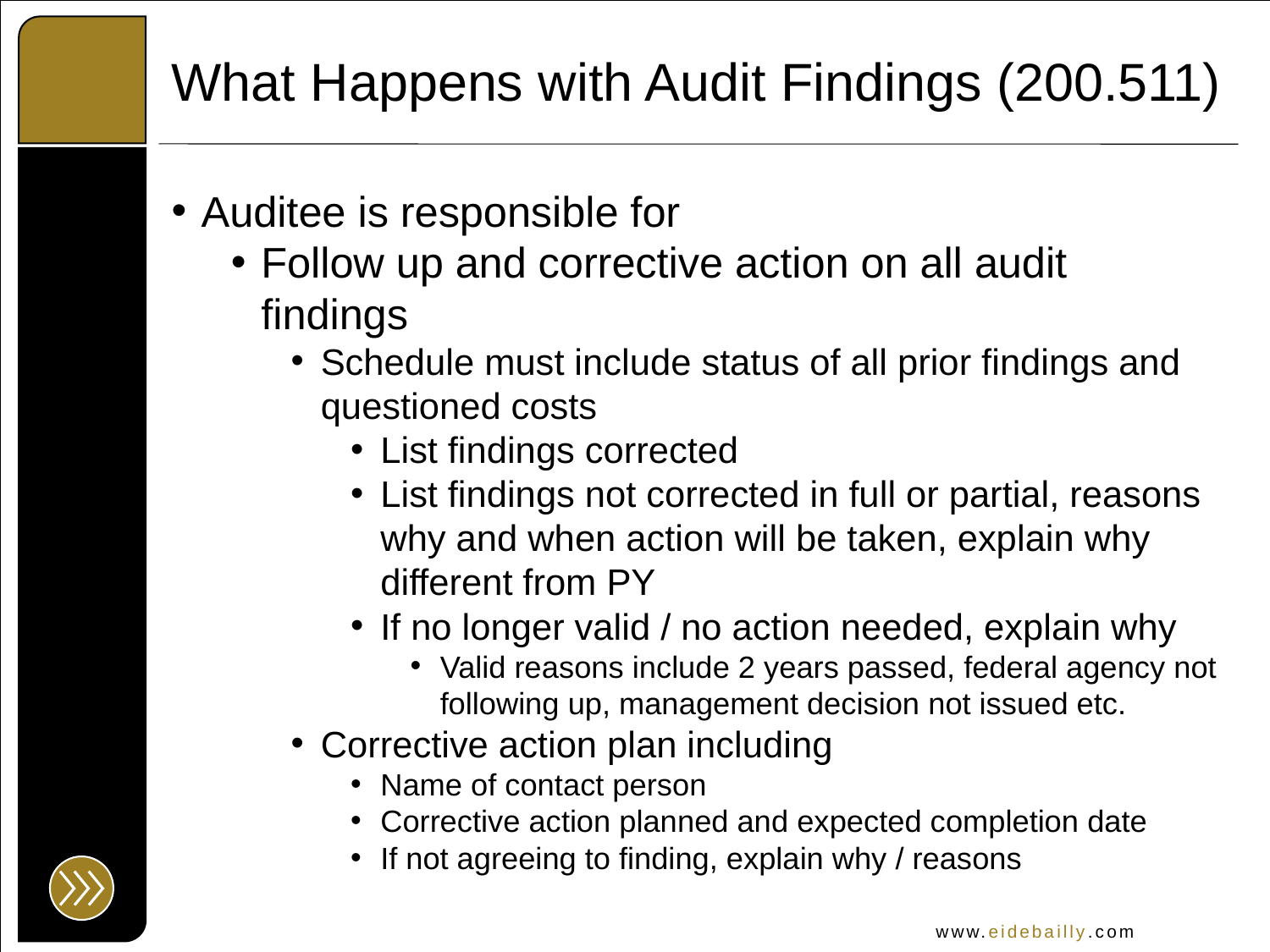

# What Happens with Audit Findings (200.511)
Auditee is responsible for
Follow up and corrective action on all audit findings
Schedule must include status of all prior findings and questioned costs
List findings corrected
List findings not corrected in full or partial, reasons why and when action will be taken, explain why different from PY
If no longer valid / no action needed, explain why
Valid reasons include 2 years passed, federal agency not following up, management decision not issued etc.
Corrective action plan including
Name of contact person
Corrective action planned and expected completion date
If not agreeing to finding, explain why / reasons